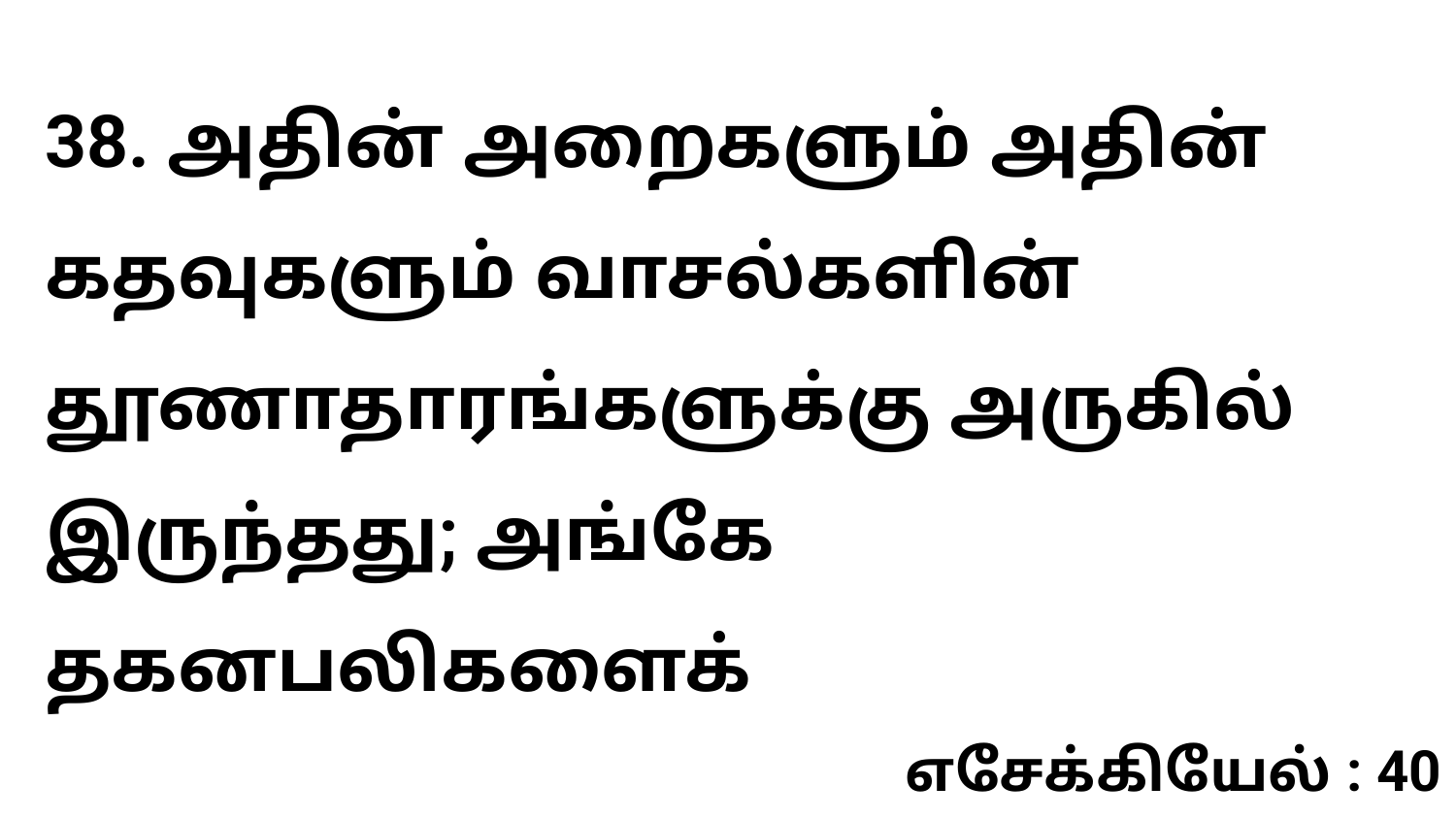

38. அதின் அறைகளும் அதின் கதவுகளும் வாசல்களின் தூணாதாரங்களுக்கு அருகில் இருந்தது; அங்கே தகனபலிகளைக்
எசேக்கியேல் : 40